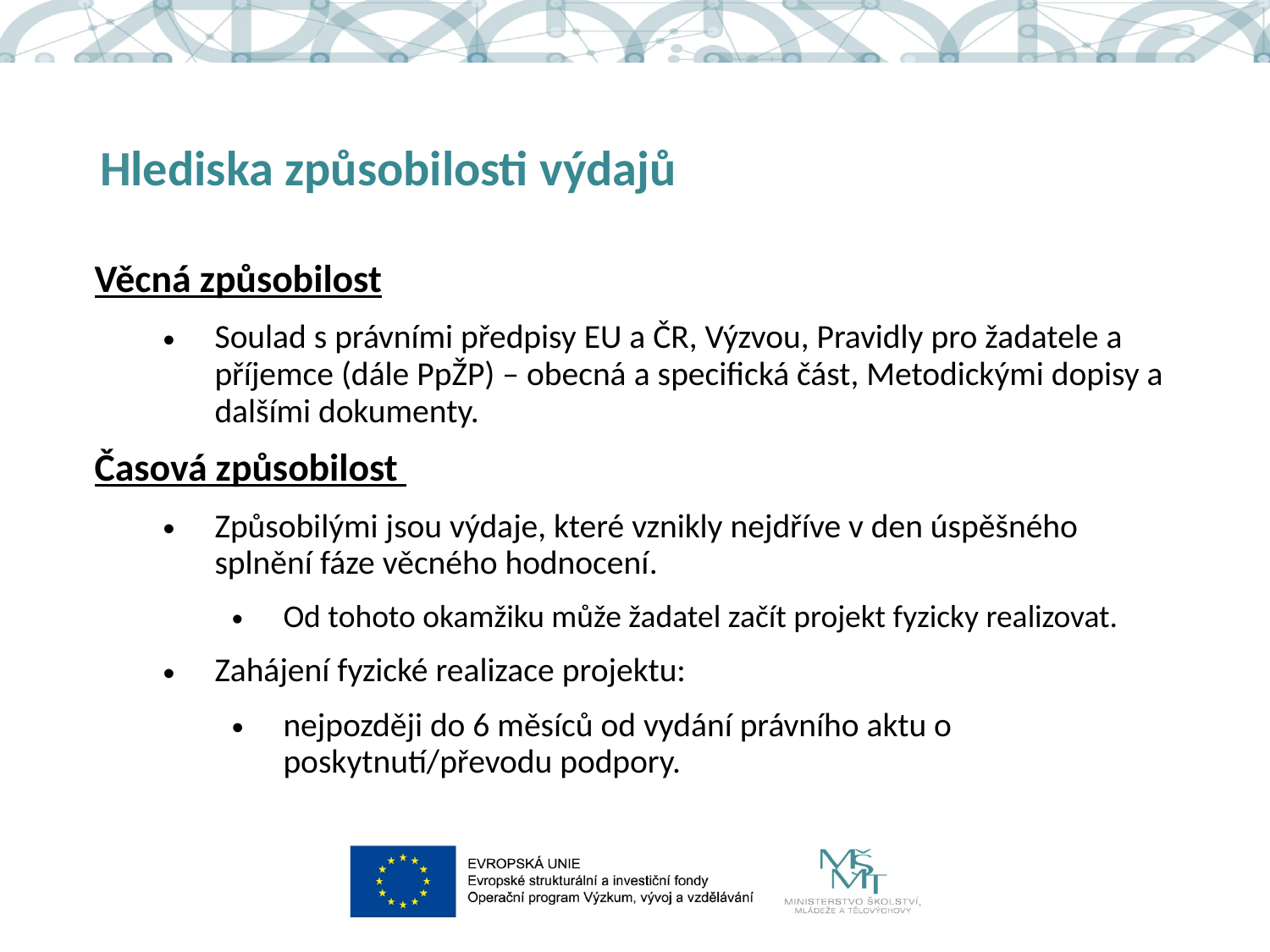

# Hlediska způsobilosti výdajů
Věcná způsobilost
Soulad s právními předpisy EU a ČR, Výzvou, Pravidly pro žadatele a příjemce (dále PpŽP) – obecná a specifická část, Metodickými dopisy a dalšími dokumenty.
Časová způsobilost
Způsobilými jsou výdaje, které vznikly nejdříve v den úspěšného splnění fáze věcného hodnocení.
Od tohoto okamžiku může žadatel začít projekt fyzicky realizovat.
Zahájení fyzické realizace projektu:
nejpozději do 6 měsíců od vydání právního aktu o poskytnutí/převodu podpory.